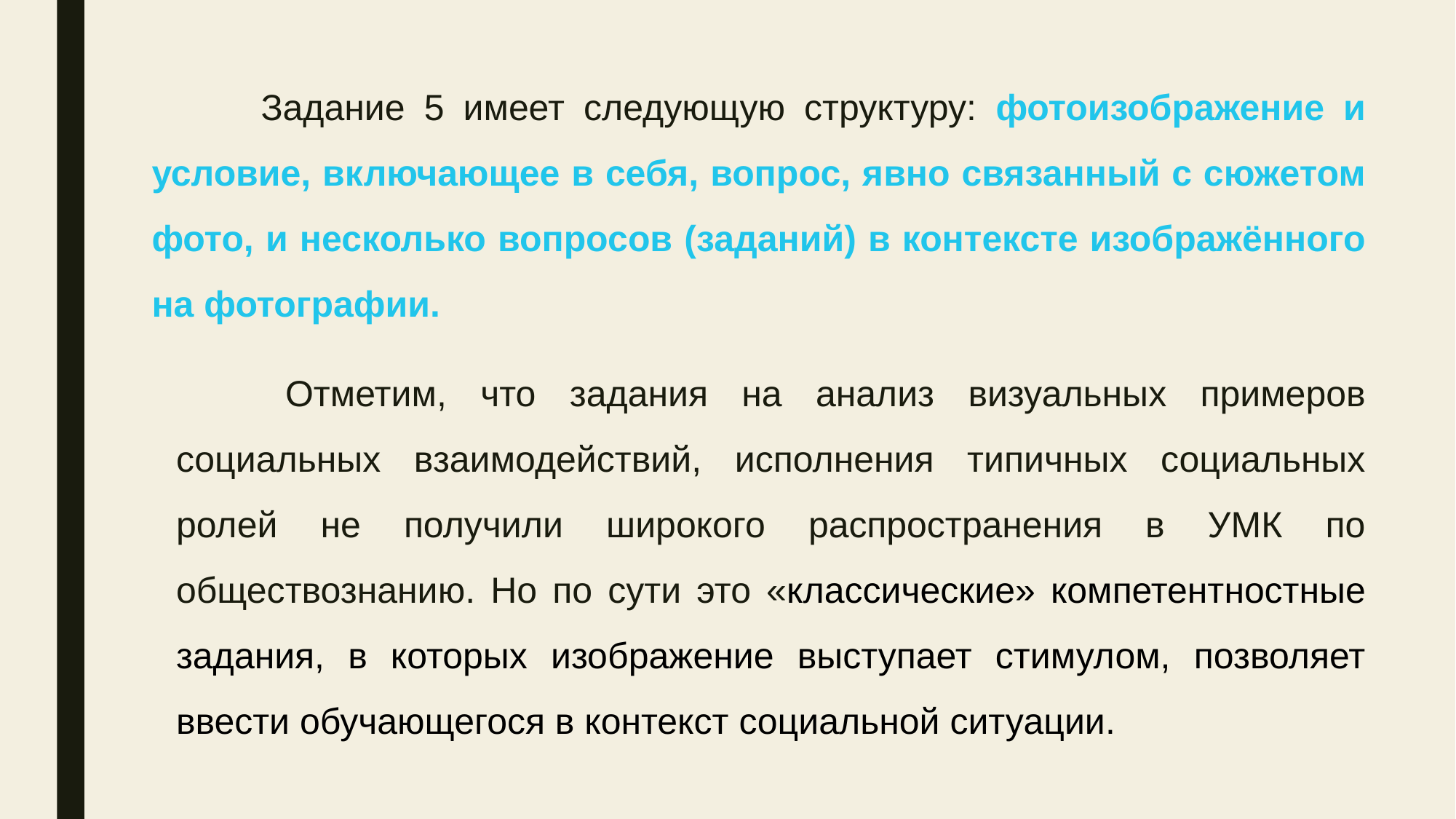

Задание 5 имеет следующую структуру: фотоизображение и условие, включающее в себя, вопрос, явно связанный с сюжетом фото, и несколько вопросов (заданий) в контексте изображённого на фотографии.
	Отметим, что задания на анализ визуальных примеров социальных взаимодействий, исполнения типичных социальных ролей не получили широкого распространения в УМК по обществознанию. Но по сути это «классические» компетентностные задания, в которых изображение выступает стимулом, позволяет ввести обучающегося в контекст социальной ситуации.